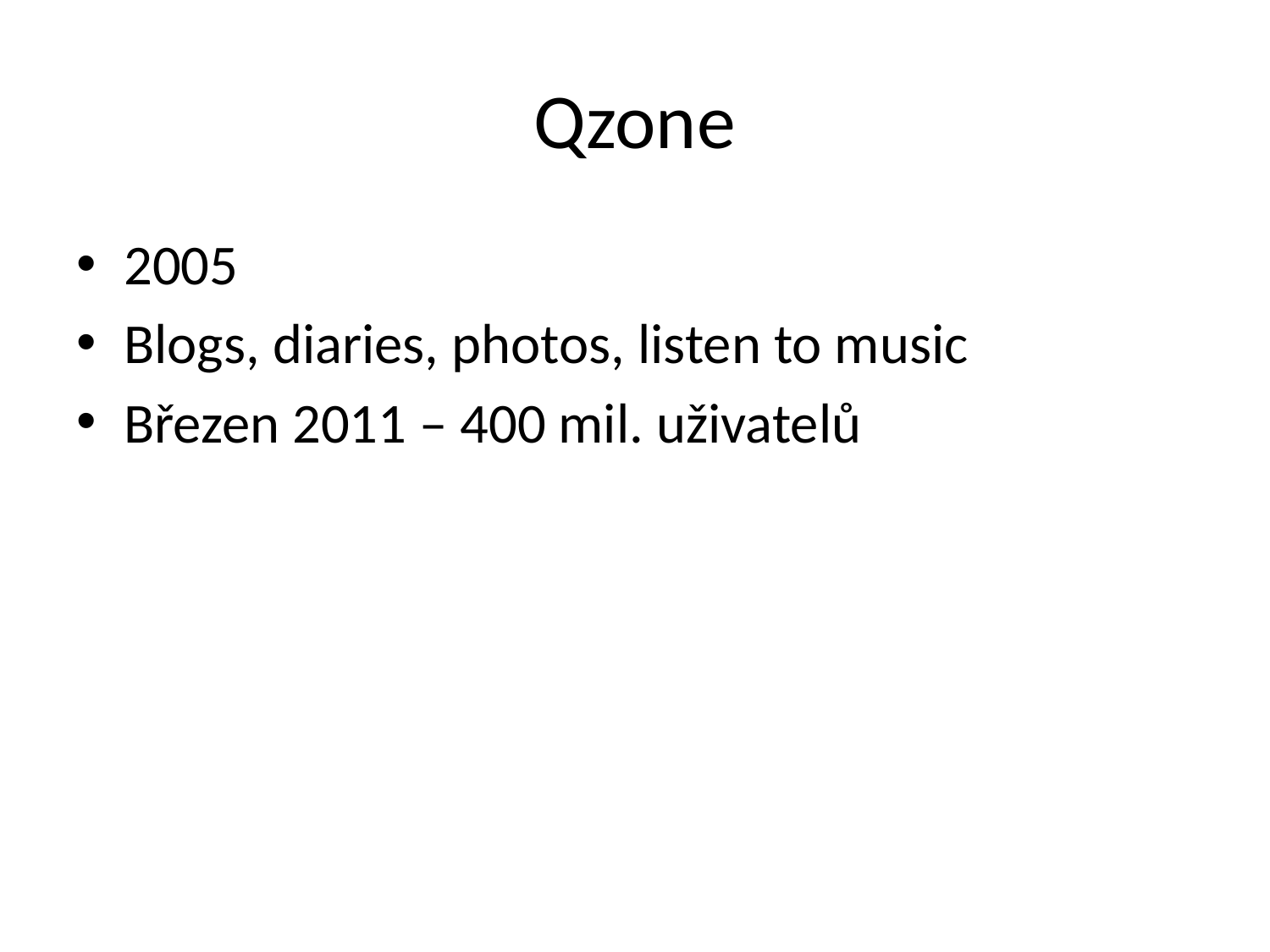

# Qzone
2005
Blogs, diaries, photos, listen to music
Březen 2011 – 400 mil. uživatelů